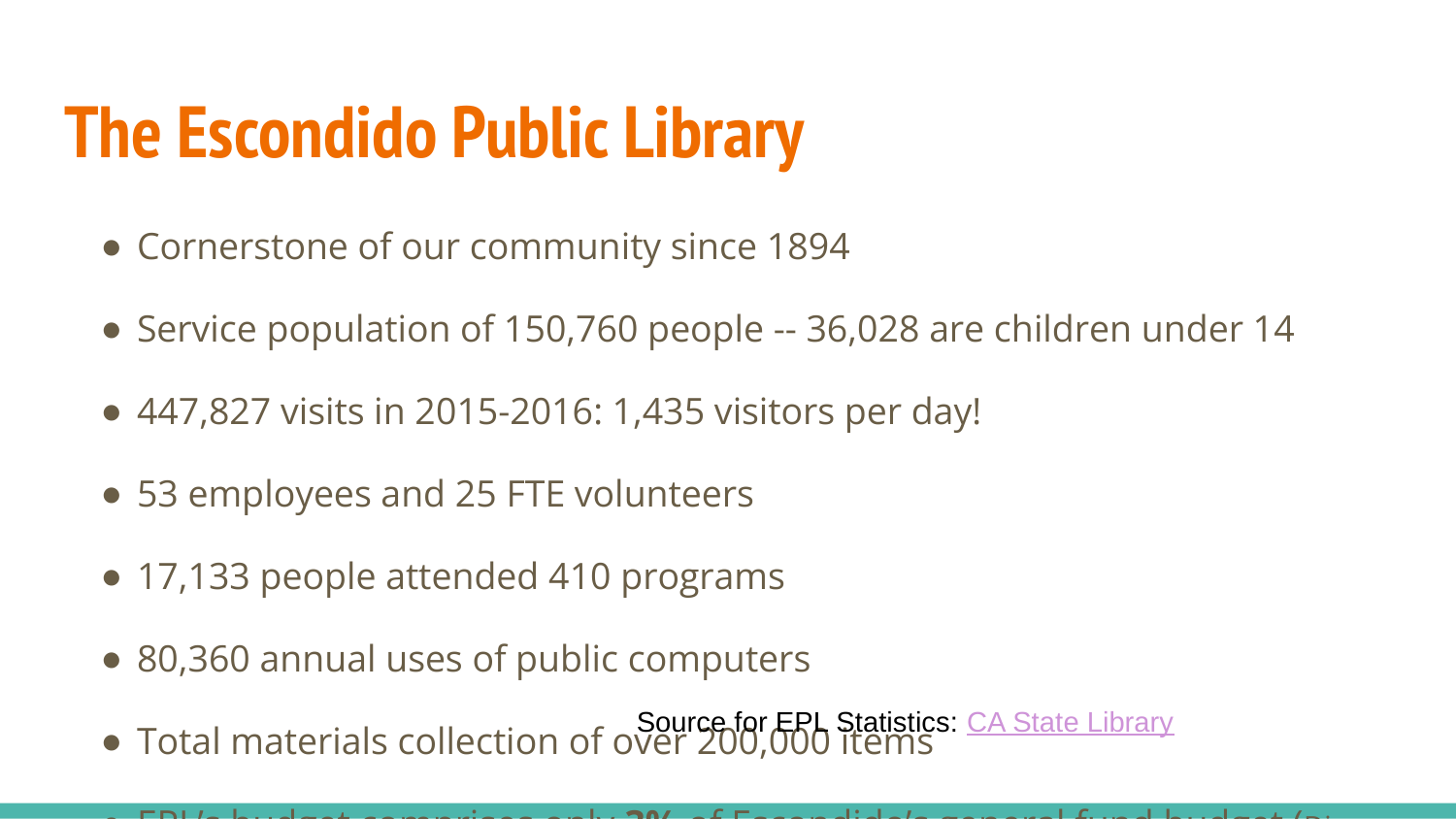

# The Escondido Public Library
Cornerstone of our community since 1894
Service population of 150,760 people -- 36,028 are children under 14
447,827 visits in 2015-2016: 1,435 visitors per day!
53 employees and 25 FTE volunteers
17,133 people attended 410 programs
80,360 annual uses of public computers
Total materials collection of over 200,000 items
EPL’s budget comprises only 3% of Escondido’s general fund budget (Diaz, O., 2017, https://www.times-advocate.com/articles/keep-the-escondido-public-library-public/)

Source for EPL Statistics: CA State Library